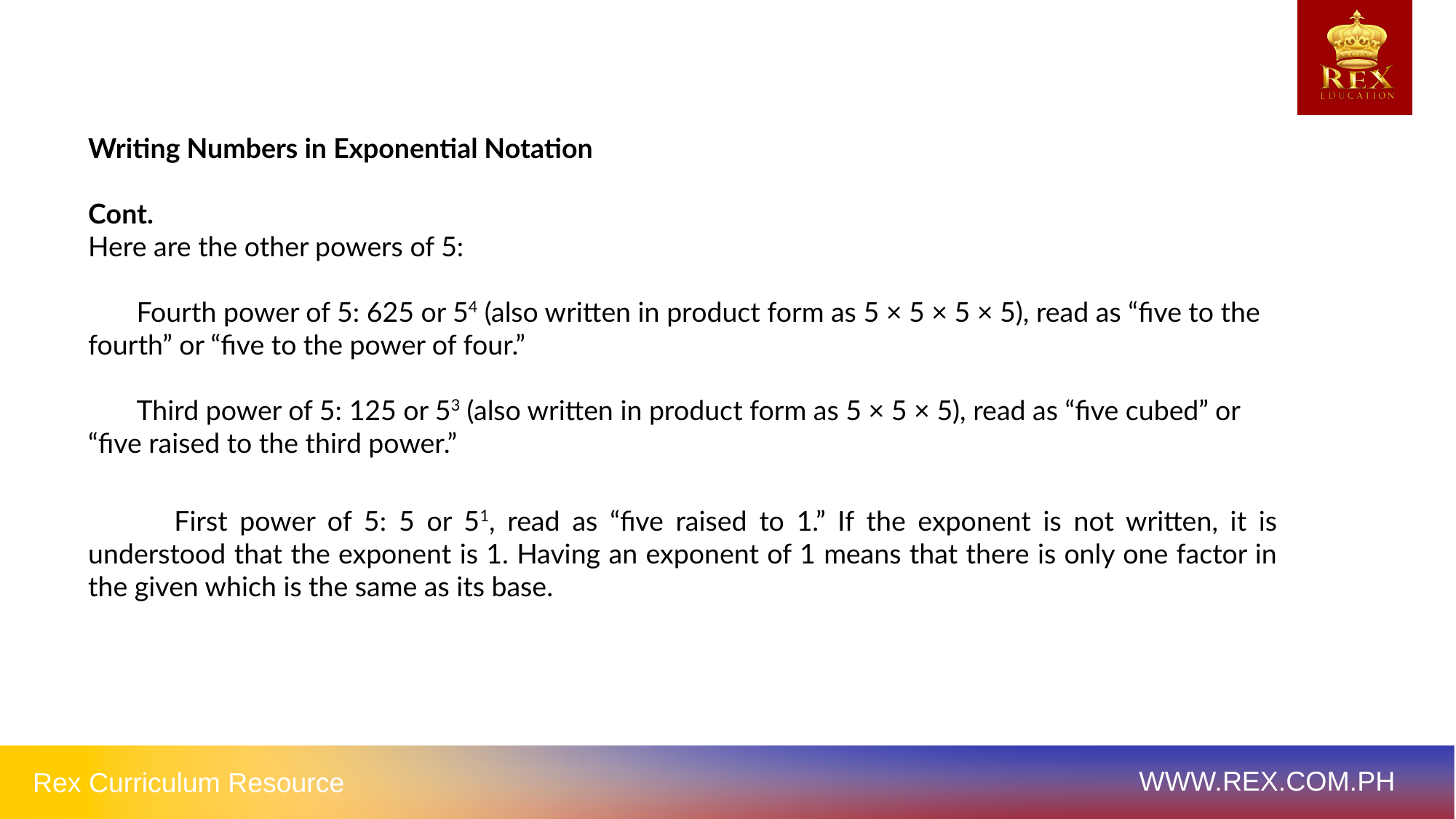

# Writing Numbers in Exponential Notation

Cont.
Here are the other powers of 5:

       Fourth power of 5: 625 or 54 (also written in product form as 5 × 5 × 5 × 5), read as “five to the fourth” or “five to the power of four.”

       Third power of 5: 125 or 53 (also written in product form as 5 × 5 × 5), read as “five cubed” or “five raised to the third power.”

       First power of 5: 5 or 51, read as “five raised to 1.” If the exponent is not written, it is understood that the exponent is 1. Having an exponent of 1 means that there is only one factor in the given which is the same as its base.